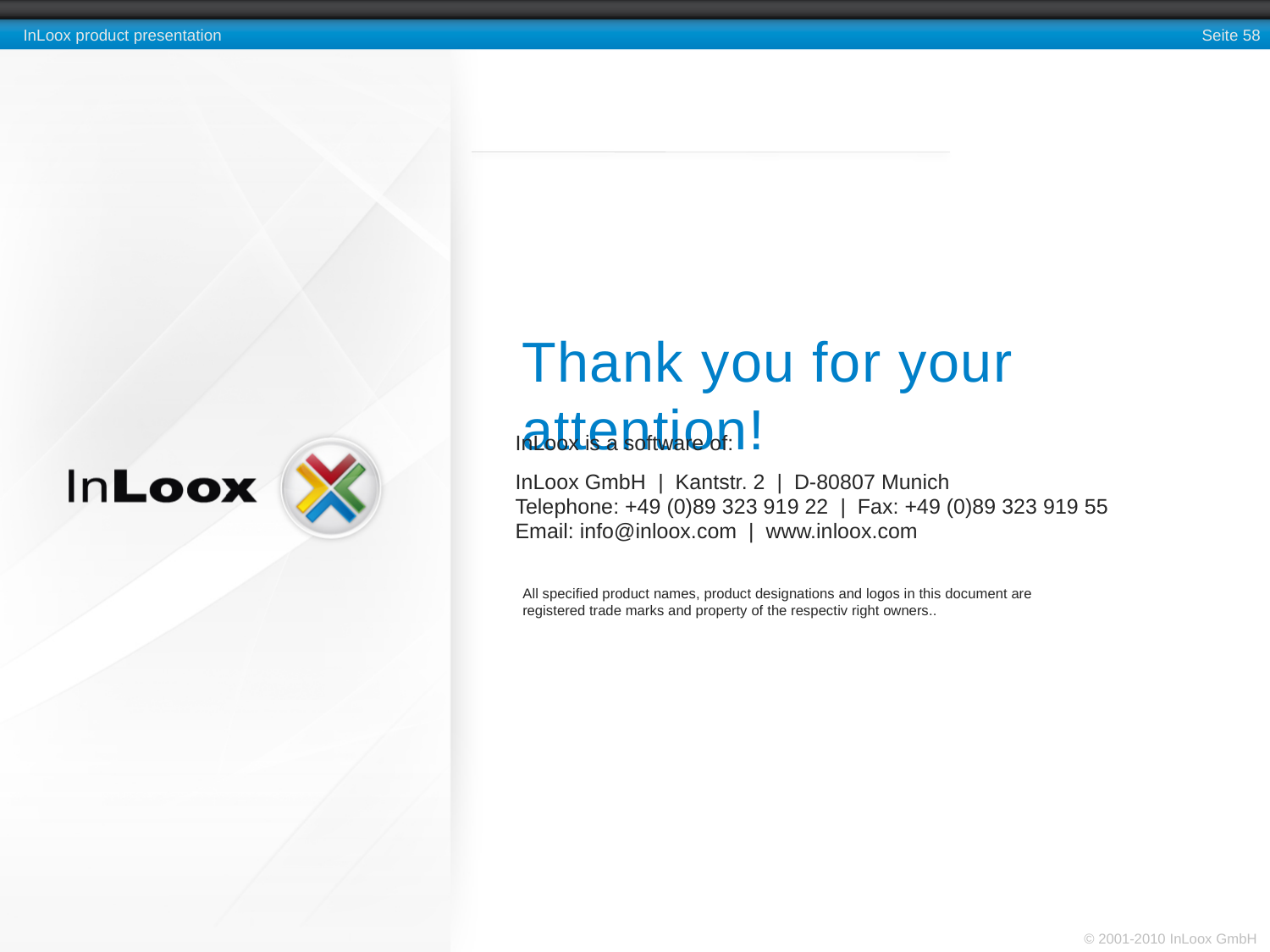

Thank you for your attention!
InLoox is a software of:

InLoox GmbH  |  Kantstr. 2  |  D-80807 Munich
Telephone: +49 (0)89 323 919 22  |  Fax: +49 (0)89 323 919 55
Email: info@inloox.com  |  www.inloox.com
All specified product names, product designations and logos in this document are registered trade marks and property of the respectiv right owners..